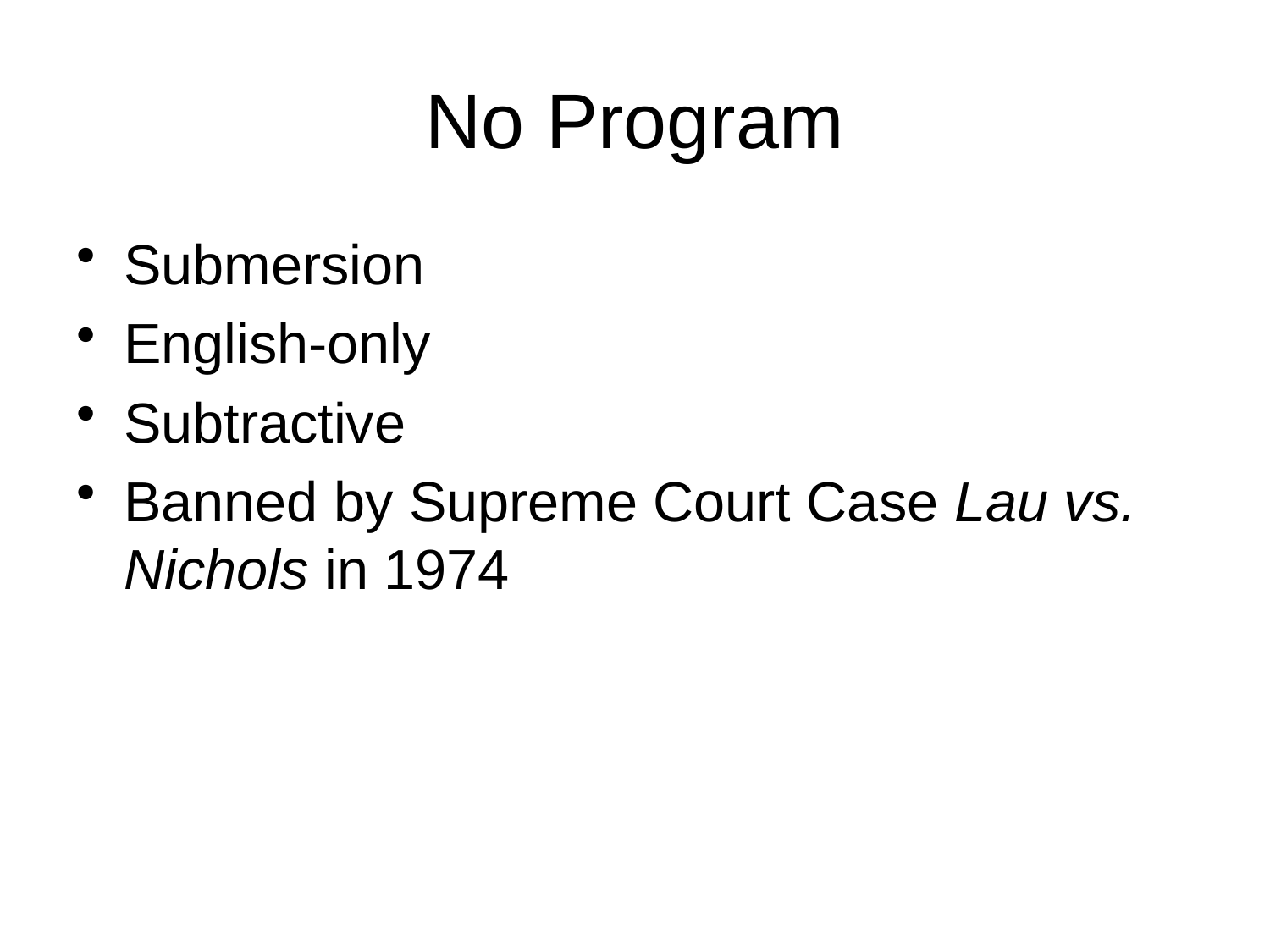

# No Program
Submersion
English-only
Subtractive
Banned by Supreme Court Case Lau vs. Nichols in 1974

15